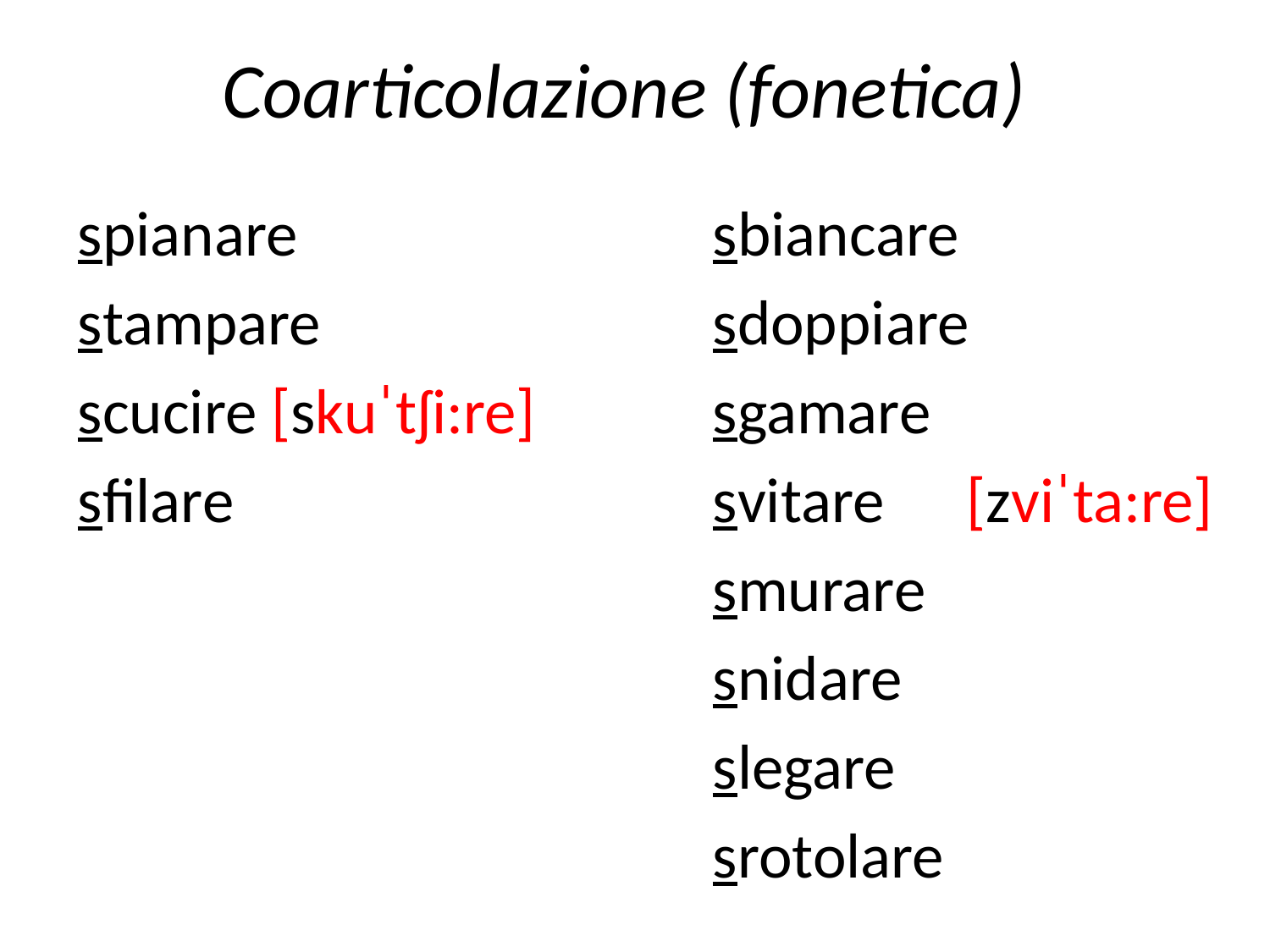

# Coarticolazione (fonetica)
spianare				sbiancare
stampare				sdoppiare
scucire [skuˈtʃi:re] 		sgamare
sfilare				svitare  	[zviˈta:re]
					smurare
					snidare
					slegare
					srotolare